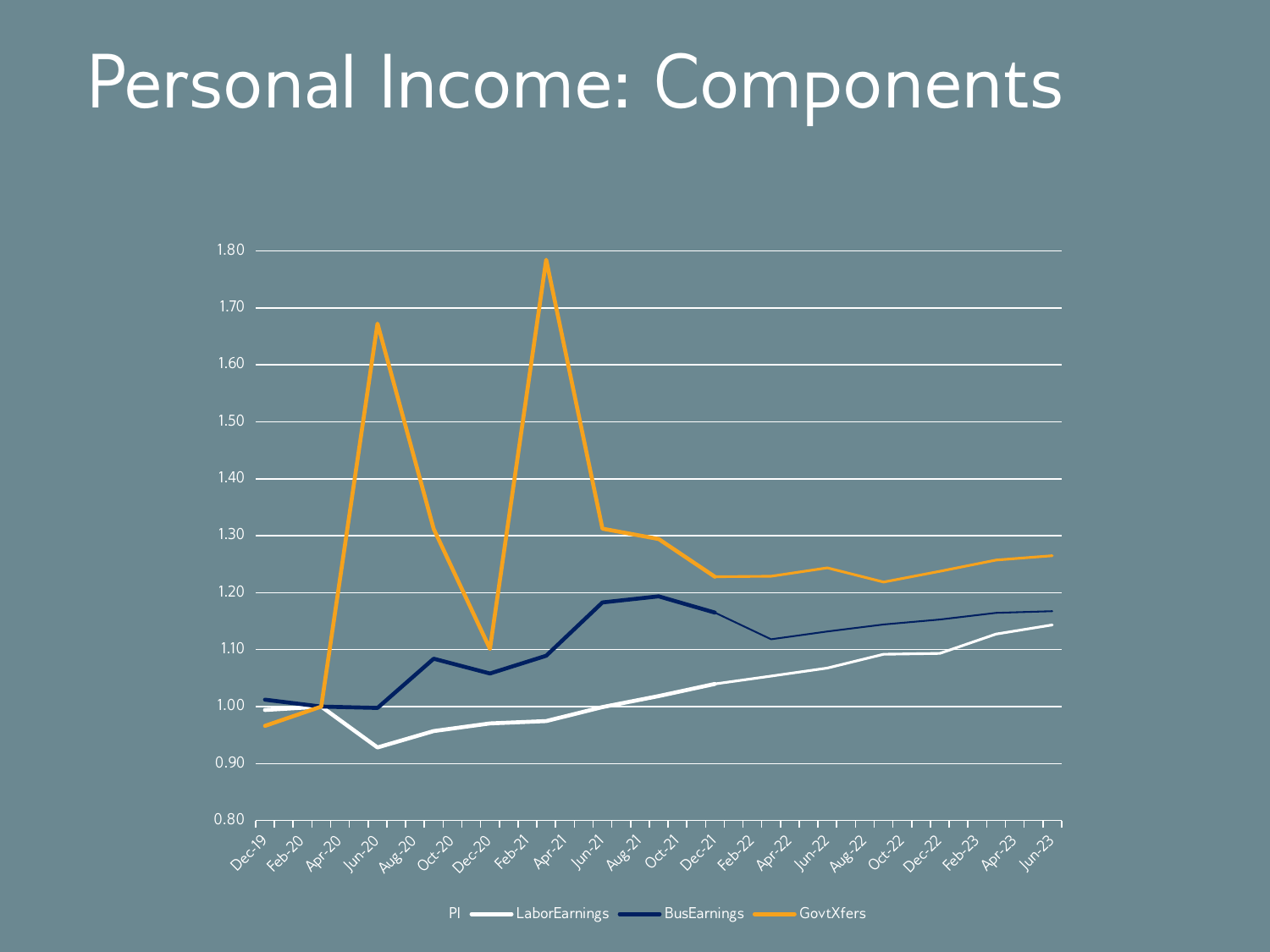

Personal Income: Components

### Chart

| Category | PI | LaborEarnings | BusEarnings | GovtXfers |  |  |  |  |
|---|---|---|---|---|---|---|---|---|
| 43800 | 0.9930650397632531 | 0.9939680956104158 | 1.012091230355575 | 0.9660728464343068 | None | None | None | None |
| 43891 | 1.0 | 1.0 | 1.0 | 1.0 | None | None | None | None |
| 43983 | 1.1133956305120472 | 0.9282402595655858 | 0.9976156567741837 | 1.6722749556052547 | None | None | None | None |
| 44075 | 1.0696260144873186 | 0.9570193647580048 | 1.084005460586904 | 1.3120214695032537 | None | None | None | None |
| 44166 | 1.0226103836412899 | 0.9704071221836454 | 1.0580849080079033 | 1.101292635319964 | None | None | None | None |
| 44256 | 1.1860426810580136 | 0.9745726344133465 | 1.089156142398872 | 1.7845431761416948 | None | None | None | None |
| 44348 | 1.116218522407507 | 0.9991294525418363 | 1.1827684877967408 | 1.3124001381691255 | None | None | None | None |
| 44440 | 1.12489512237765 | 1.0183585459912812 | 1.1934673515530556 | 1.2942523568565236 | None | None | None | None |
| 44531 | 1.1132524331716354 | 1.0397024790113314 | 1.1650252662027463 | 1.2280152456888362 | 1.1132524331716354 | 1.0397024790113314 | 1.1650252662027463 | 1.2280152456888362 |
| 44621 | None | None | None | None | 1.1080335197032631 | 1.053501800308216 | 1.1181175164816073 | 1.2288657191280647 |
| 44713 | None | None | None | None | 1.1219774883757823 | 1.067612539699059 | 1.131809683768407 | 1.2436027782397467 |
| 44805 | None | None | None | None | 1.132000415965533 | 1.091852756077737 | 1.144108861496356 | 1.2186112030409297 |
| 44896 | None | None | None | None | 1.1397333782577068 | 1.0933281042821505 | 1.1528274232349391 | 1.2374946084851528 |
| 44986 | None | None | None | None | 1.1642038967455357 | 1.1272681676632321 | 1.1644635643048307 | 1.257272371098156 |
| 45078 | None | None | None | None | 1.1750889415141952 | 1.1432779577794605 | 1.1674634608243208 | 1.2649035866309362 |